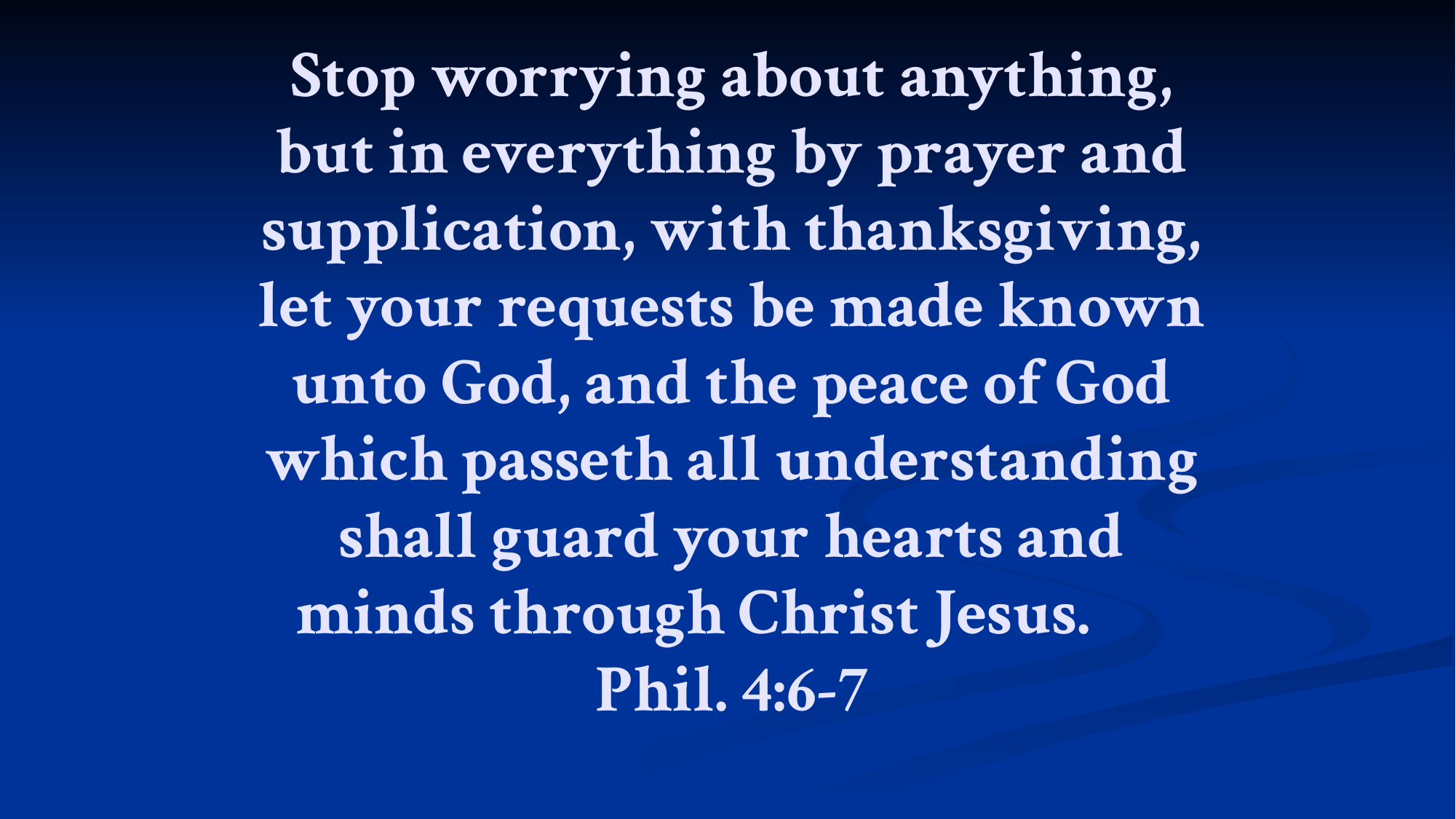

# Stop worrying about anything, but in everything by prayer and supplication, with thanksgiving, let your requests be made known unto God, and the peace of God which passeth all understanding shall guard your hearts and minds through Christ Jesus. 	Phil. 4:6-7